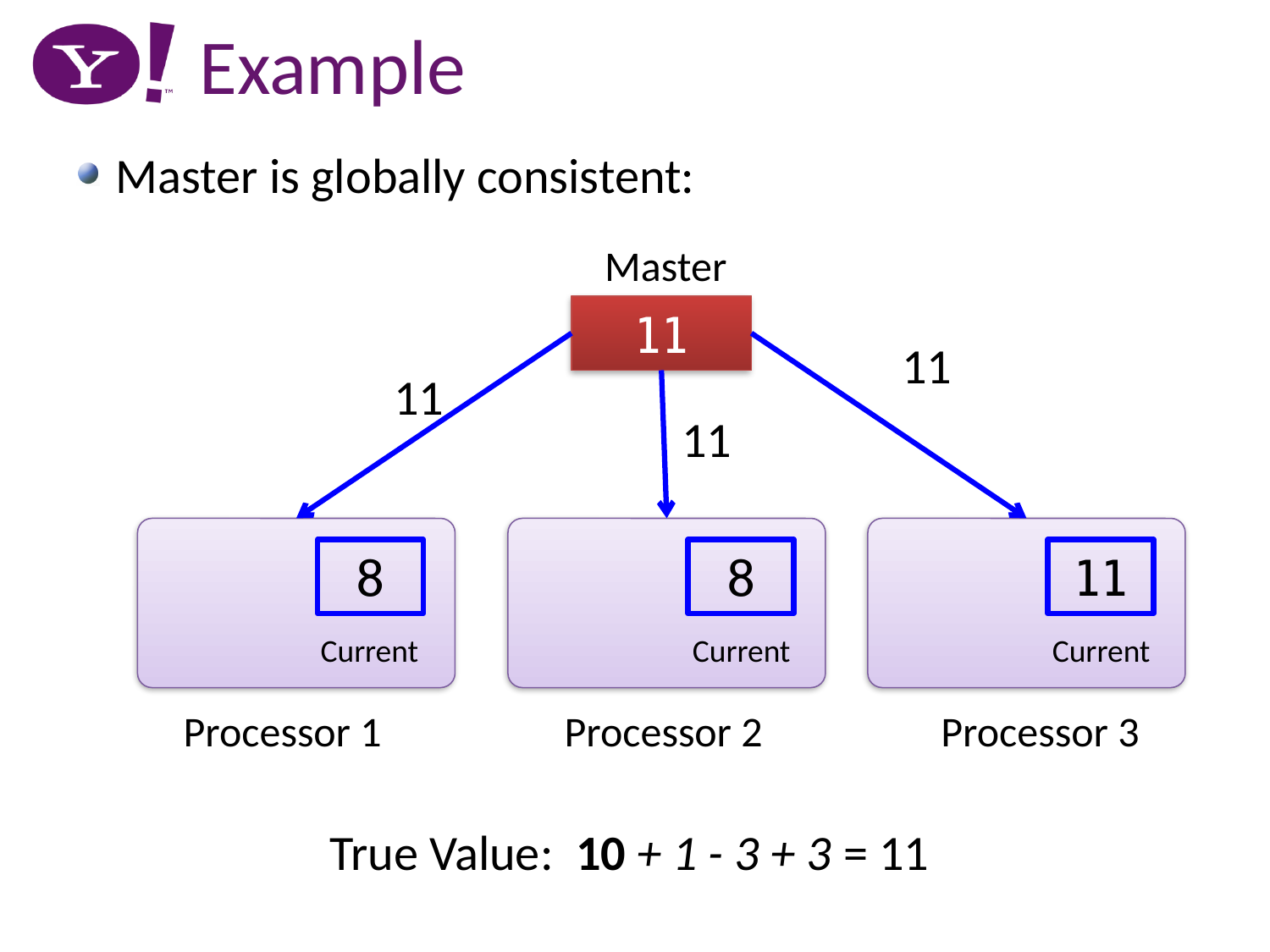

# Example
Master is globally consistent:
Master
11
11
11
11

8
8
11
Current
Current
Current
Processor 1
Processor 2
Processor 3
True Value:  10 + 1 - 3 + 3 = 11